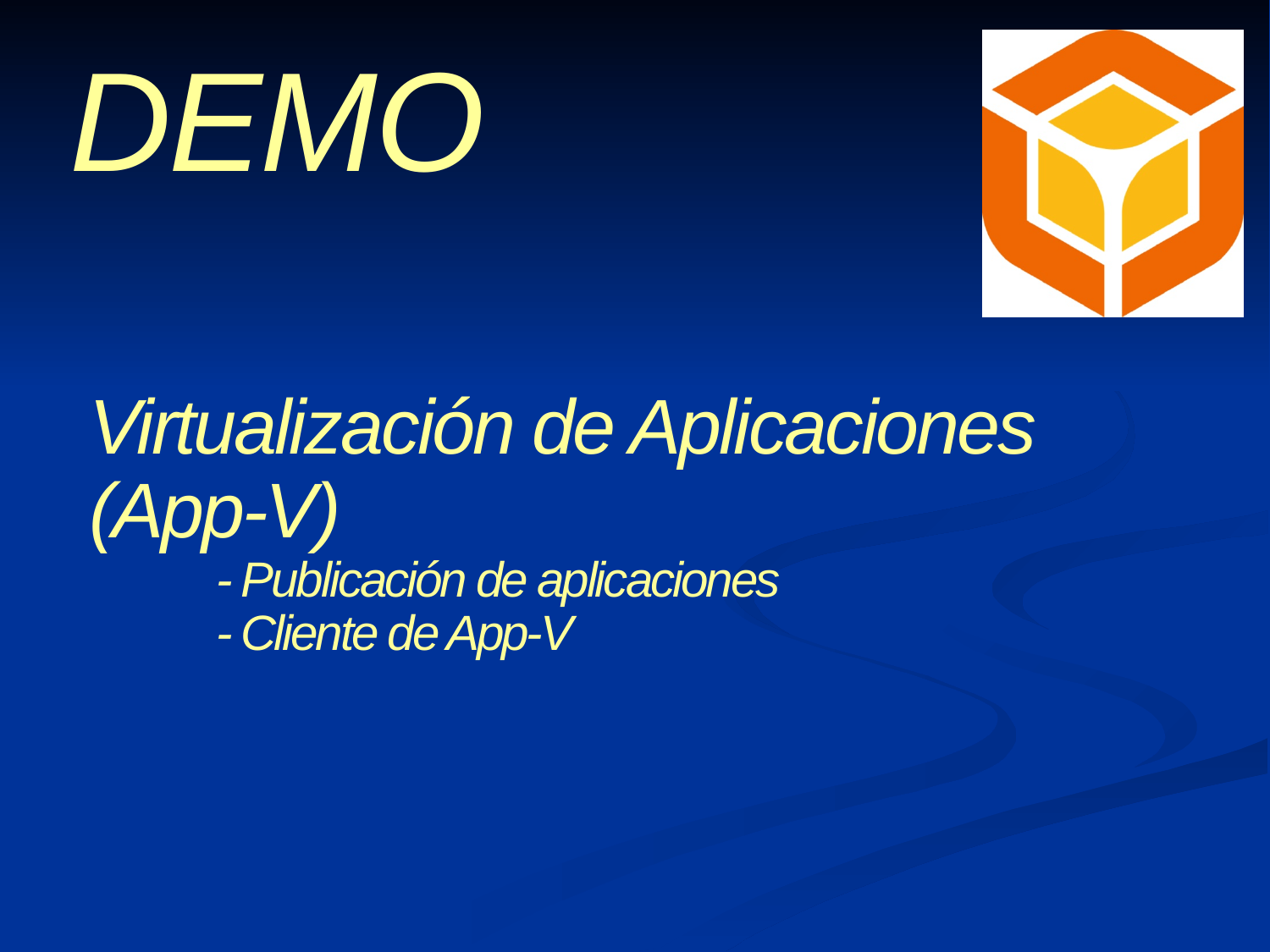

Virtualización de Aplicaciones (App-V)
	- Publicación de aplicaciones
	- Cliente de App-V